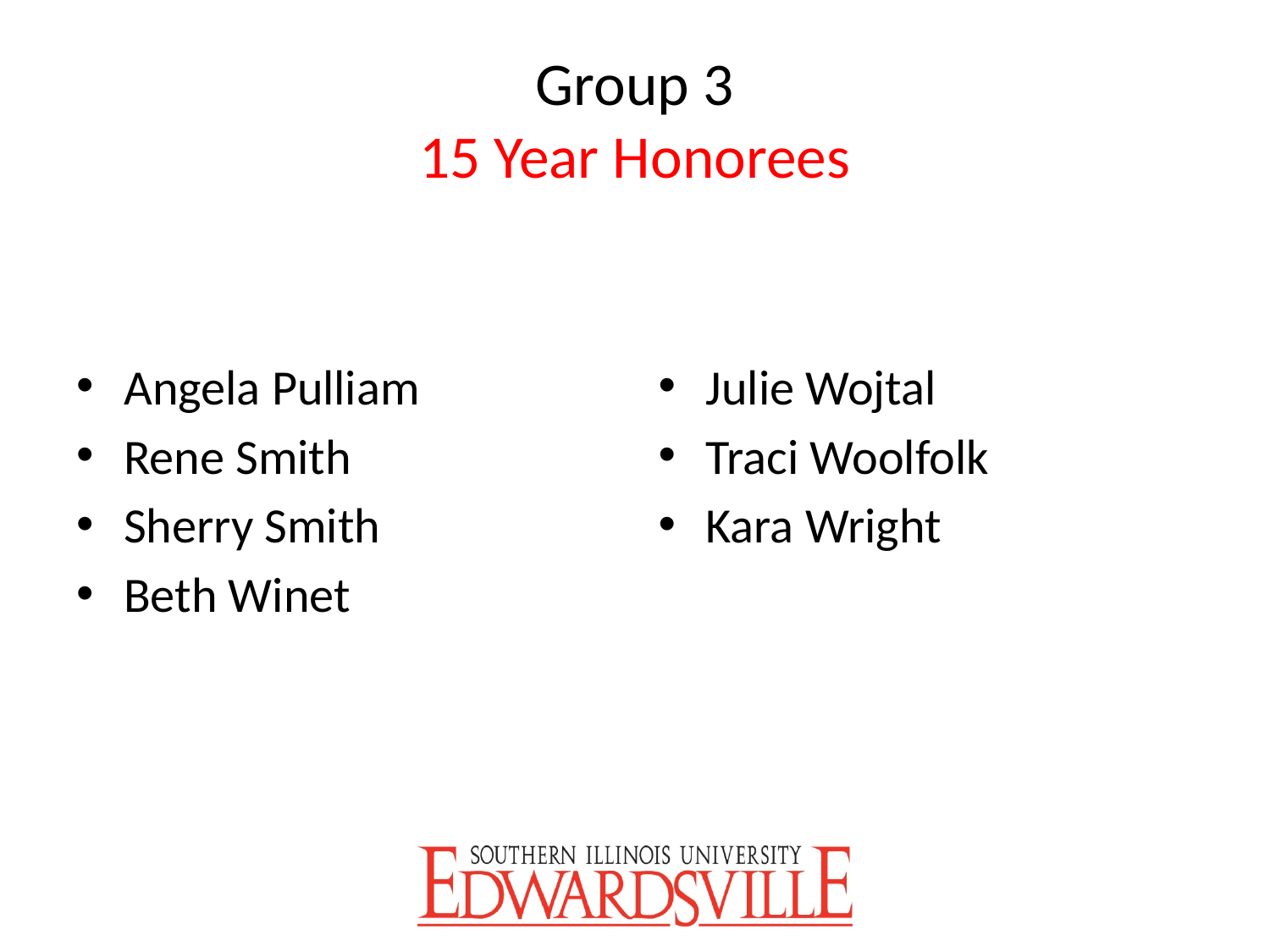

# Group 3 15 Year Honorees
Angela Pulliam
Rene Smith
Sherry Smith
Beth Winet

Julie Wojtal
Traci Woolfolk
Kara Wright